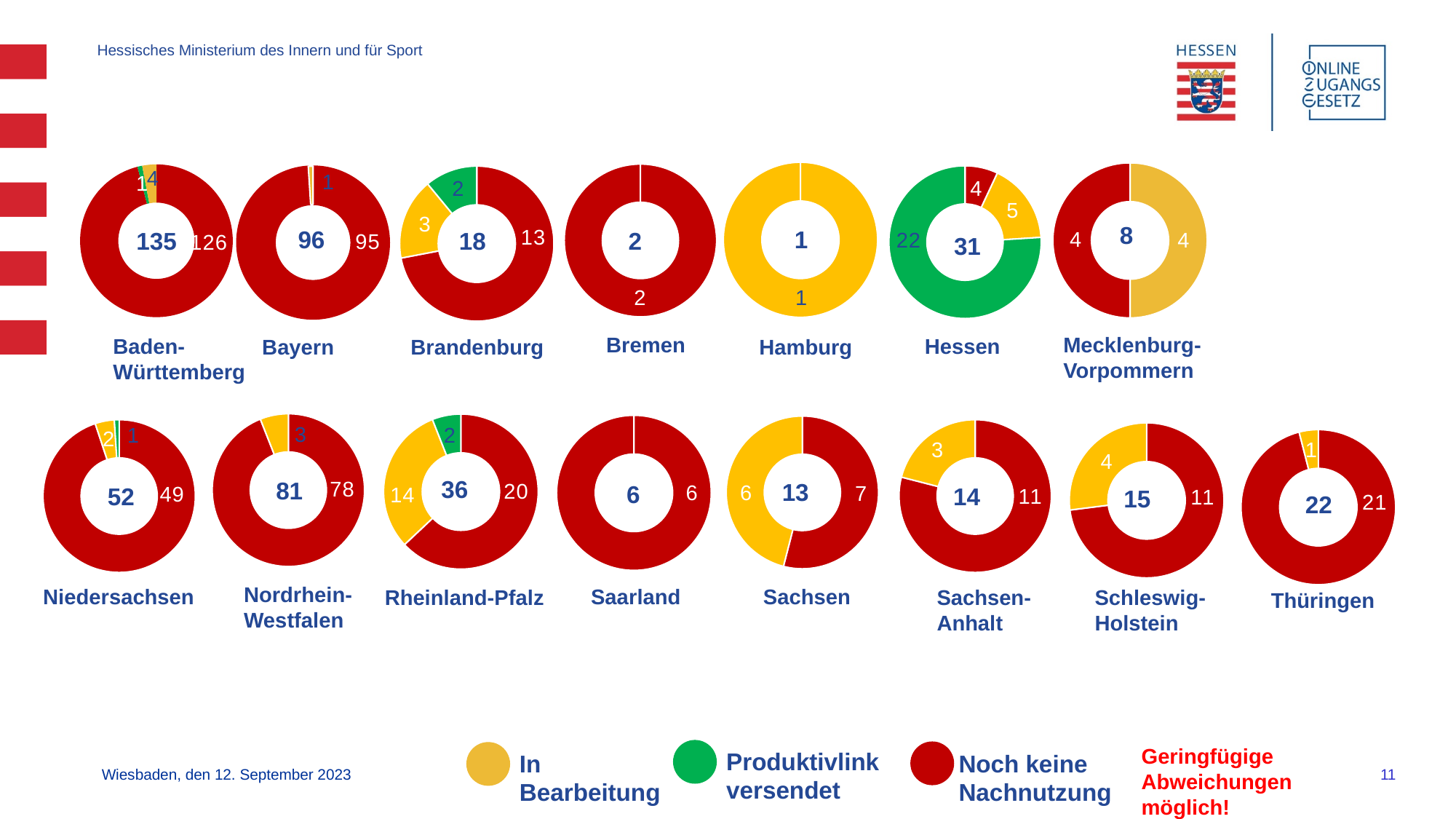

#

### Chart

| Category |  |
|---|---|

### Chart

| Category |  |
|---|---|
| 1 | 50.0 |
| 2 | 50.0 |
| 3 | 0.0 |

### Chart

| Category |  |
|---|---|
| 1 | 72.0 |
| 2 | 17.0 |
| 3 | 11.0 |

### Chart

| Category |  |
|---|---|
| 1 | 100.0 |
| 2 | None |
| 3 | None |
2
Bremen

### Chart

| Category |  |
|---|---|
| 1 | 96.0 |
| 2 | 1.0 |
| 3 | 3.0 |

### Chart

| Category |  |
|---|---|
| 1 | 7.0 |
| 2 | 17.0 |
| 3 | 76.0 |

### Chart

| Category |  |
|---|---|
| 1 | 99.0 |
| 2 | 0.0 |
| 3 | 1.0 |
96
Bayern
8
1
135
18
31
Mecklenburg-
Vorpommern
Baden-
Württemberg
Hessen
Brandenburg
Hamburg

### Chart

| Category |  |
|---|---|
| 1 | 63.0 |
| 2 | 31.0 |
| 3 | 6.0 |

### Chart

| Category |  |
|---|---|
| 1 | 20.0 |
| 2 | None |
| 3 | None |

### Chart

| Category |  |
|---|---|
| 1 | 73.0 |
| 2 | 27.0 |
| 3 | 0.0 |

### Chart

| Category |  |
|---|---|
| 1 | 94.0 |
| 2 | 6.0 |
| 3 | 0.0 |
81
Nordrhein-
Westfalen

### Chart

| Category |  |
|---|---|
| 1 | 54.0 |
| 2 | 46.0 |
| 3 | 0.0 |
13
Sachsen

### Chart

| Category |  |
|---|---|
| 1 | 93.0 |
| 2 | 4.0 |
| 3 | 1.0 |

### Chart

| Category |  |
|---|---|
| 1 | 79.0 |
| 2 | 21.0 |
| 3 | 0.0 |

### Chart

| Category |  |
|---|---|
| 1 | 96.0 |
| 2 | 4.0 |
| 3 | None |
36
6
14
52
15
22
Niedersachsen
Saarland
Rheinland-Pfalz
Sachsen-
Anhalt
Schleswig-
Holstein
Thüringen
Geringfügige Abweichungen möglich!

Produktivlink versendet
In Bearbeitung
Noch keine Nachnutzung